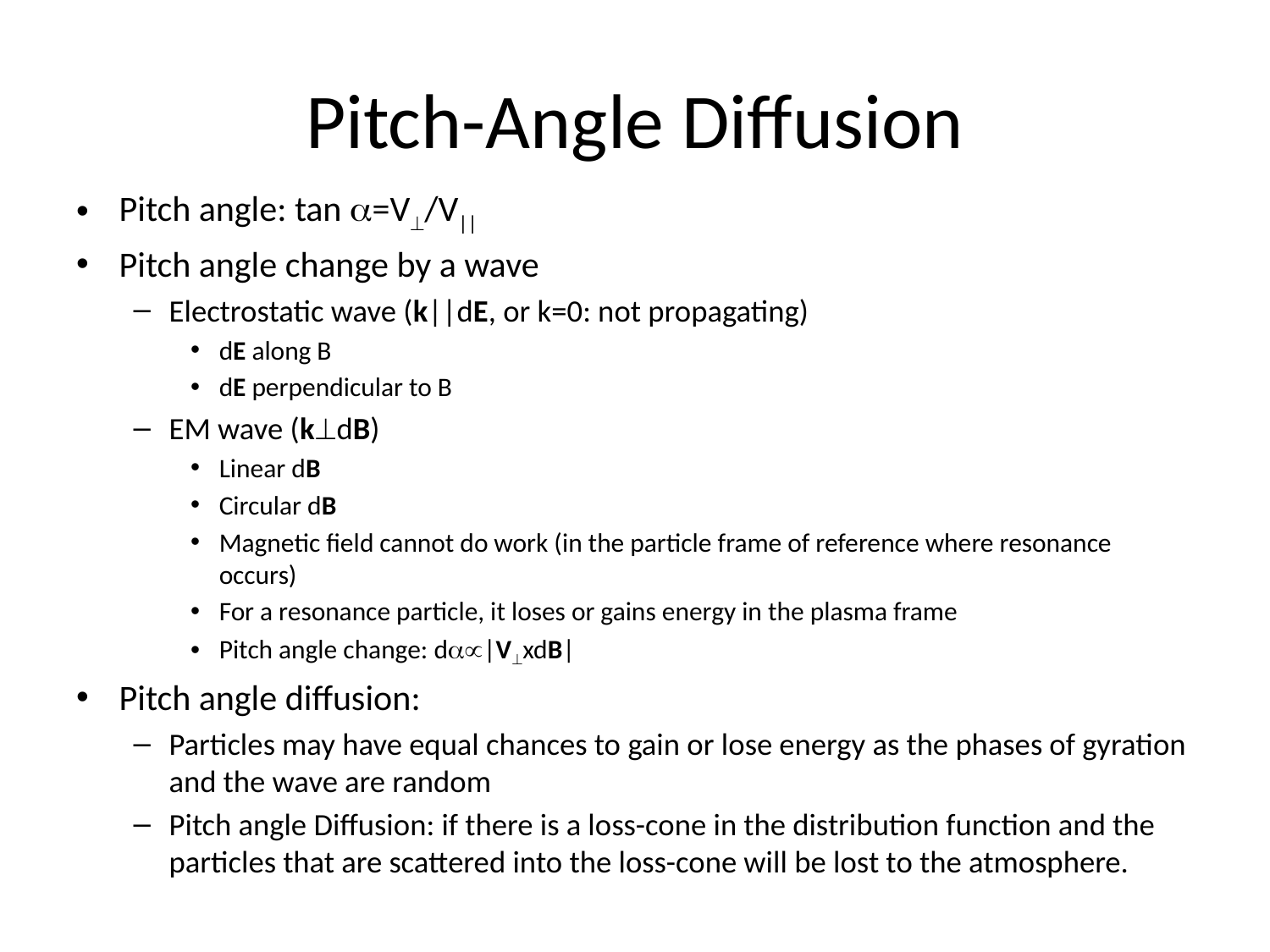

# Pitch-Angle Diffusion
Pitch angle: tan α=V⊥/V||
Pitch angle change by a wave
Electrostatic wave (k||dE, or k=0: not propagating)
dE along B
dE perpendicular to B
EM wave (k⊥dB)
Linear dB
Circular dB
Magnetic field cannot do work (in the particle frame of reference where resonance occurs)
For a resonance particle, it loses or gains energy in the plasma frame
Pitch angle change: dα∝|V⊥xdB|
Pitch angle diffusion:
Particles may have equal chances to gain or lose energy as the phases of gyration and the wave are random
Pitch angle Diffusion: if there is a loss-cone in the distribution function and the particles that are scattered into the loss-cone will be lost to the atmosphere.